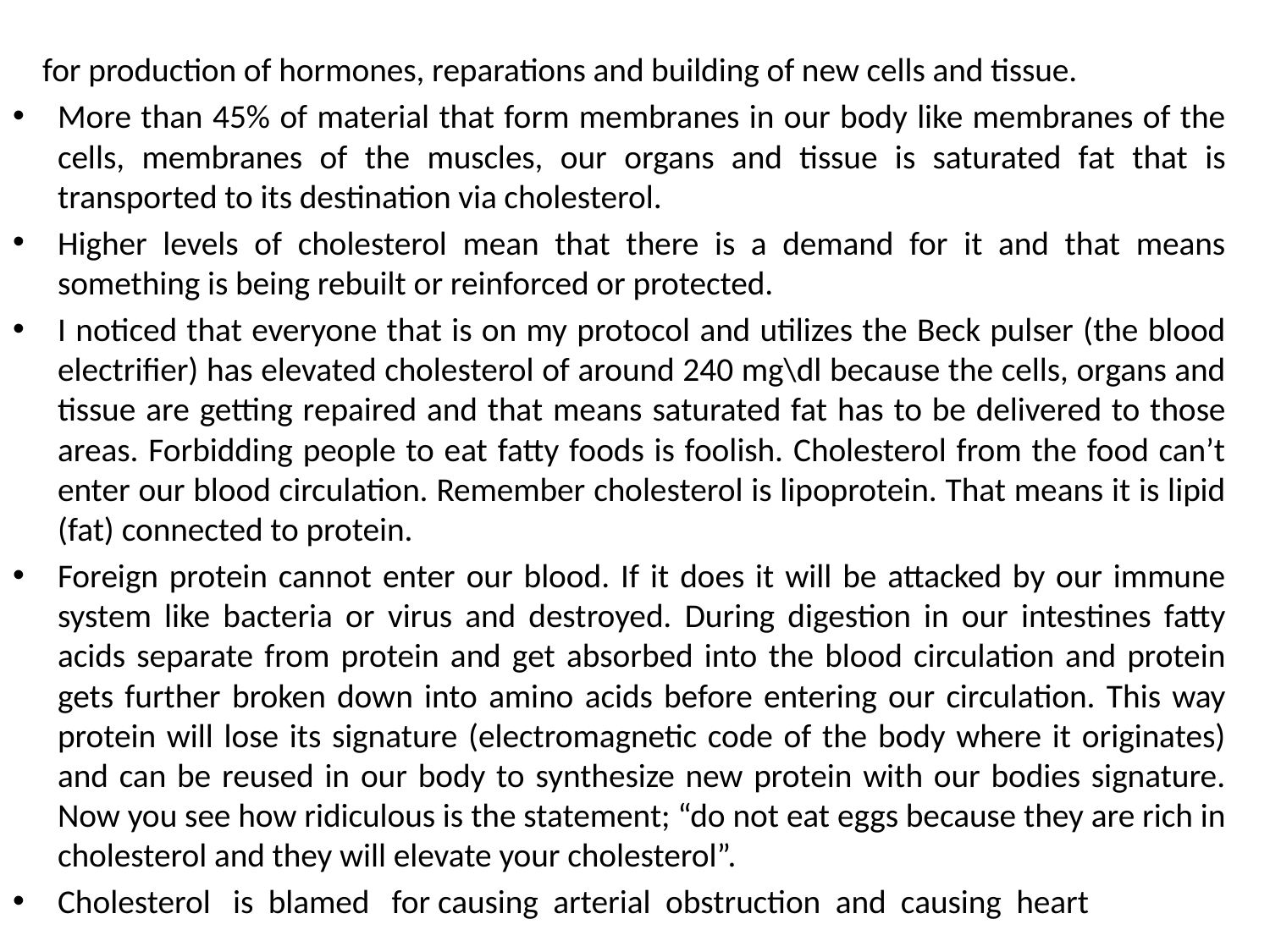

for production of hormones, reparations and building of new cells and tissue.
More than 45% of material that form membranes in our body like membranes of the cells, membranes of the muscles, our organs and tissue is saturated fat that is transported to its destination via cholesterol.
Higher levels of cholesterol mean that there is a demand for it and that means something is being rebuilt or reinforced or protected.
I noticed that everyone that is on my protocol and utilizes the Beck pulser (the blood electrifier) has elevated cholesterol of around 240 mg\dl because the cells, organs and tissue are getting repaired and that means saturated fat has to be delivered to those areas. Forbidding people to eat fatty foods is foolish. Cholesterol from the food can’t enter our blood circulation. Remember cholesterol is lipoprotein. That means it is lipid (fat) connected to protein.
Foreign protein cannot enter our blood. If it does it will be attacked by our immune system like bacteria or virus and destroyed. During digestion in our intestines fatty acids separate from protein and get absorbed into the blood circulation and protein gets further broken down into amino acids before entering our circulation. This way protein will lose its signature (electromagnetic code of the body where it originates) and can be reused in our body to synthesize new protein with our bodies signature. Now you see how ridiculous is the statement; “do not eat eggs because they are rich in cholesterol and they will elevate your cholesterol”.
Cholesterol   is  blamed   for causing  arterial  obstruction  and  causing  heart